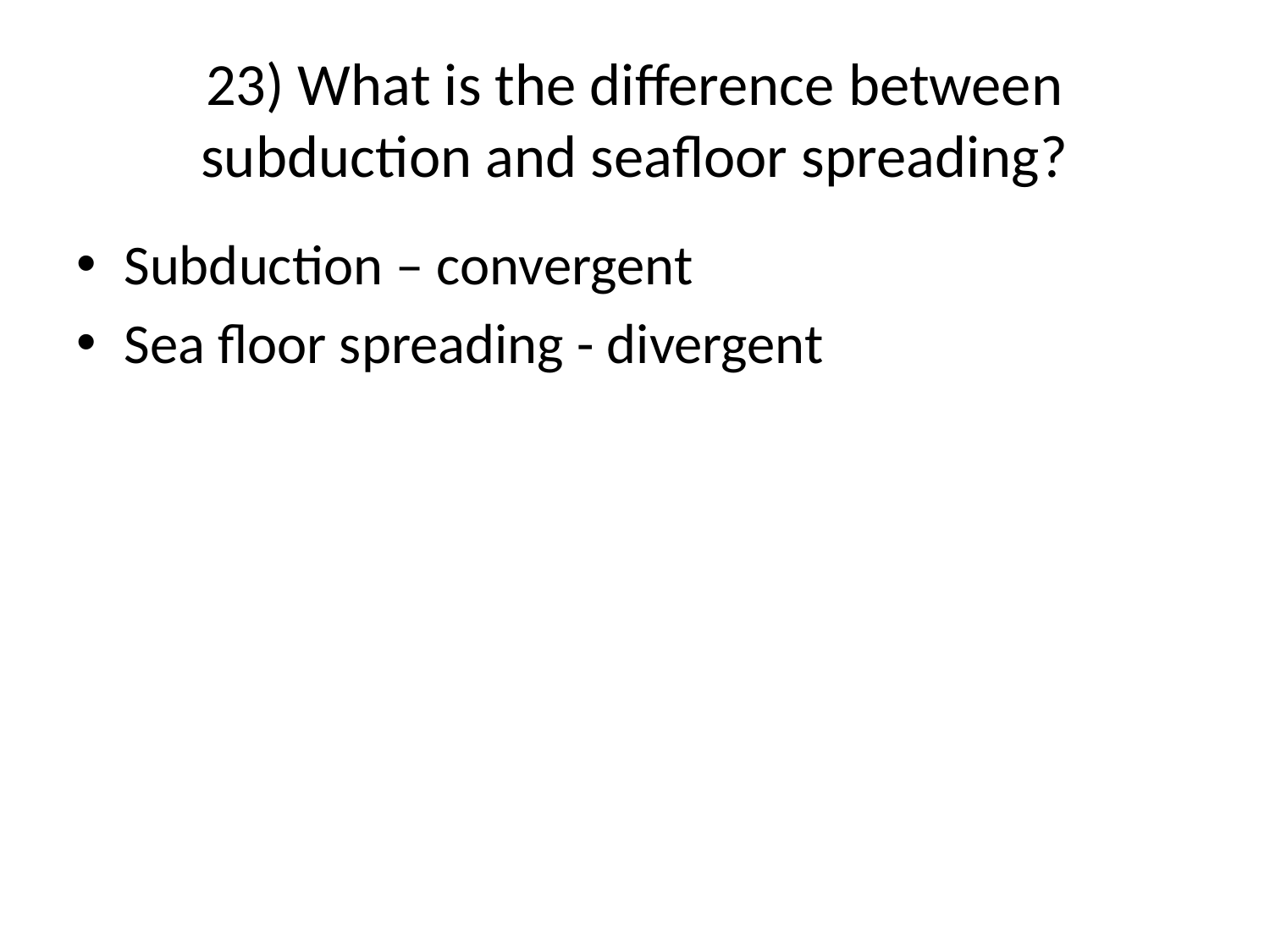

# 23) What is the difference between subduction and seafloor spreading?
Subduction – convergent
Sea floor spreading - divergent